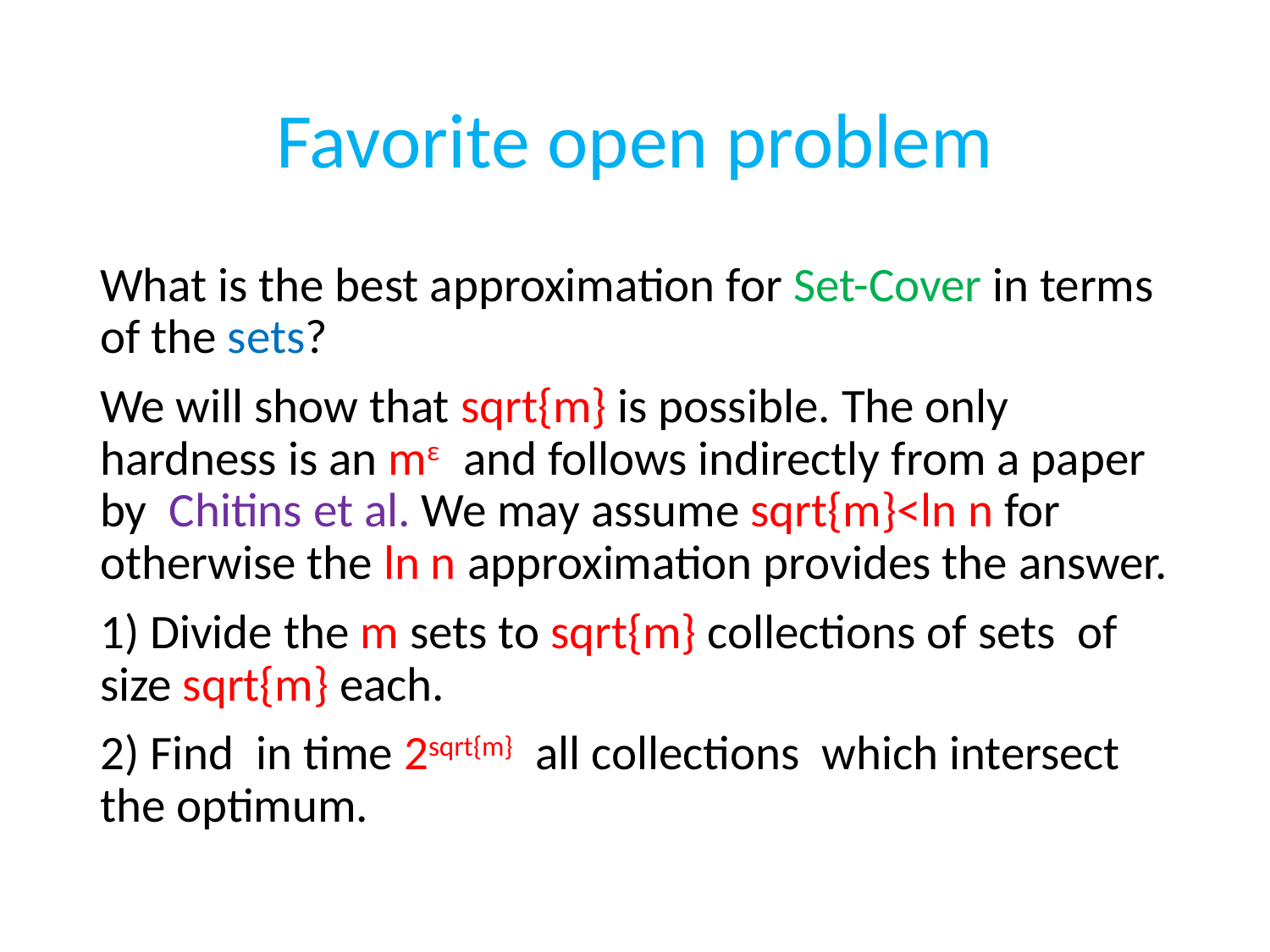

# Favorite open problem
What is the best approximation for Set-Cover in terms of the sets?
We will show that sqrt{m} is possible. The only hardness is an mε   and follows indirectly from a paper  by  Chitins et al. We may assume sqrt{m}<ln n for otherwise the ln n approximation provides the answer.
1) Divide the m sets to sqrt{m} collections of sets  of size sqrt{m} each.
2) Find  in time 2sqrt{m}  all collections  which intersect  the optimum.